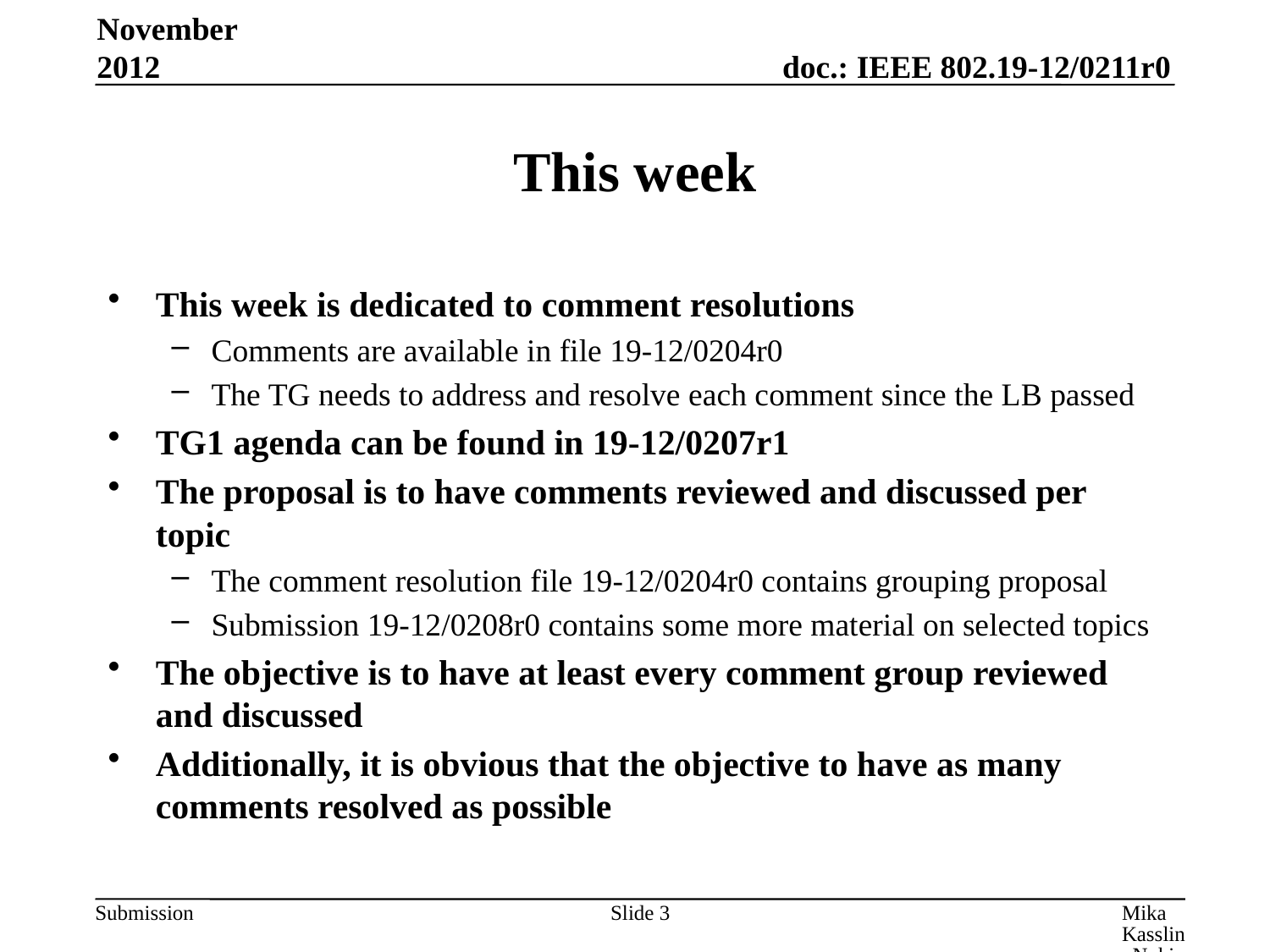

November 2012
# This week
This week is dedicated to comment resolutions
Comments are available in file 19-12/0204r0
The TG needs to address and resolve each comment since the LB passed
TG1 agenda can be found in 19-12/0207r1
The proposal is to have comments reviewed and discussed per topic
The comment resolution file 19-12/0204r0 contains grouping proposal
Submission 19-12/0208r0 contains some more material on selected topics
The objective is to have at least every comment group reviewed and discussed
Additionally, it is obvious that the objective to have as many comments resolved as possible
Slide 3
Mika Kasslin, Nokia